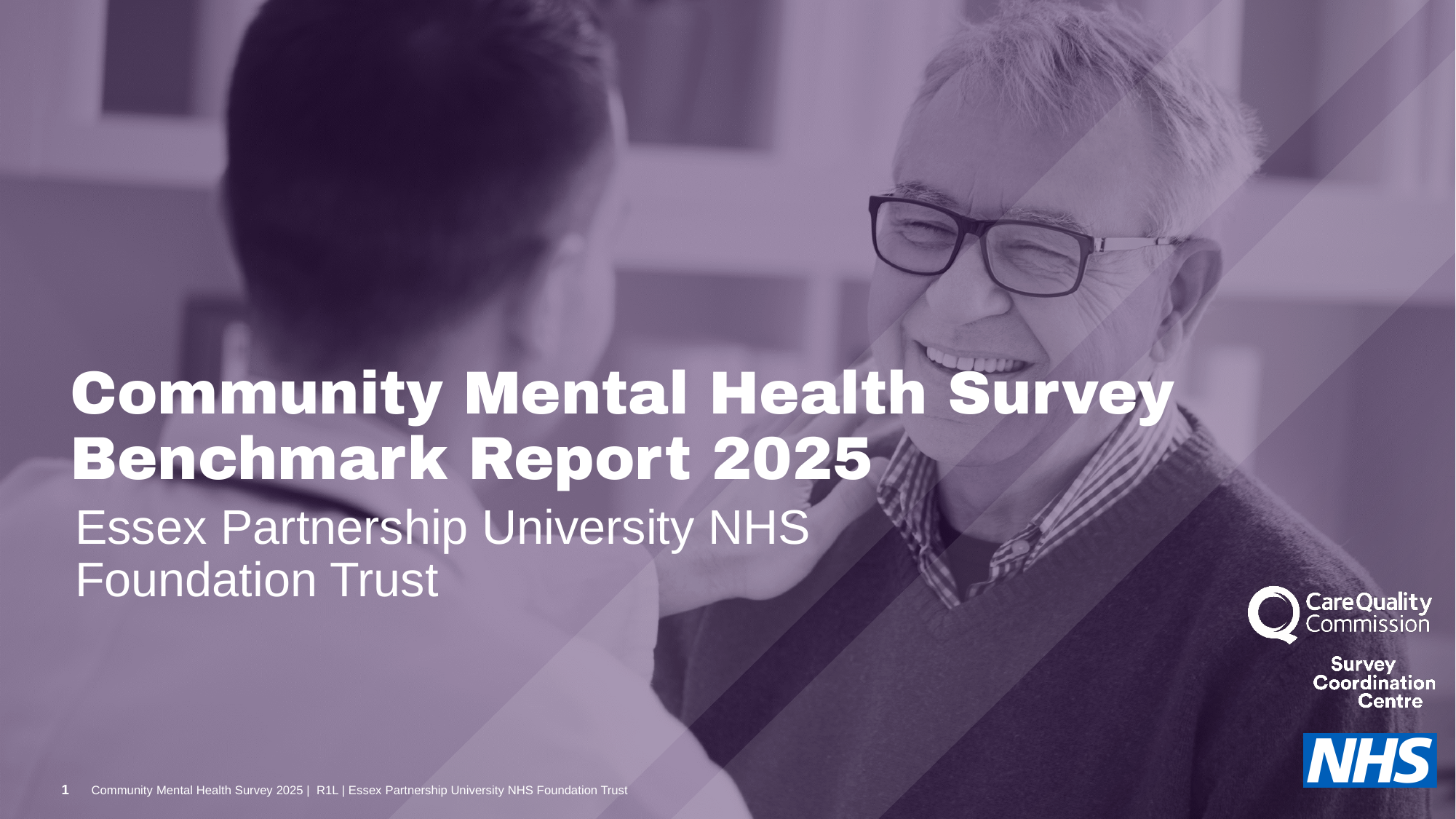

Community Mental Health Survey
Benchmark Report 2025
# Essex Partnership University NHS Foundation Trust
1